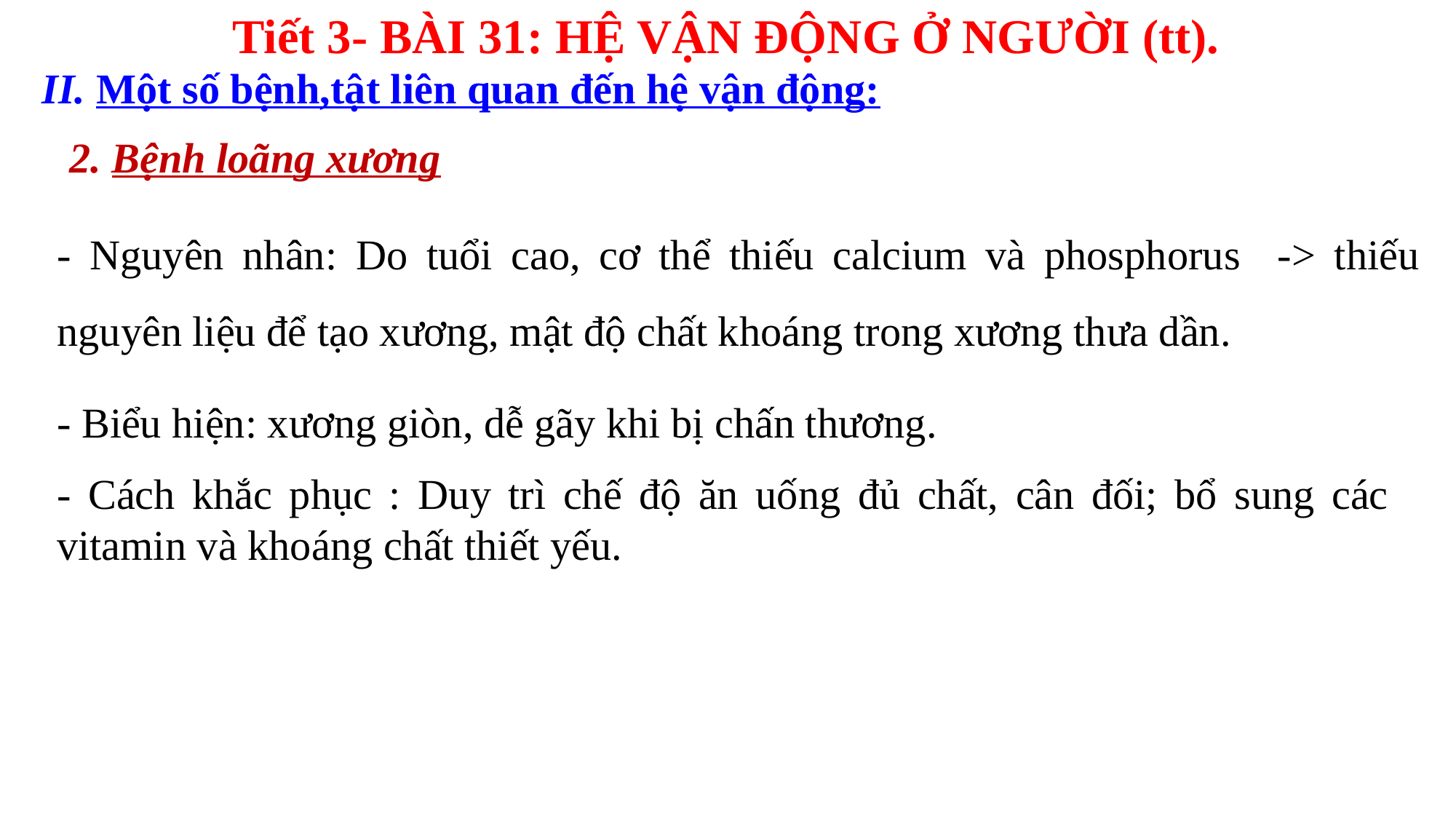

Tiết 3- BÀI 31: HỆ VẬN ĐỘNG Ở NGƯỜI (tt).
II. Một số bệnh,tật liên quan đến hệ vận động:
2. Bệnh loãng xương
- Nguyên nhân: Do tuổi cao, cơ thể thiếu calcium và phosphorus  -> thiếu nguyên liệu để tạo xương, mật độ chất khoáng trong xương thưa dần.
- Biểu hiện: xương giòn, dễ gãy khi bị chấn thương.
- Cách khắc phục : Duy trì chế độ ăn uống đủ chất, cân đối; bổ sung các vitamin và khoáng chất thiết yếu.